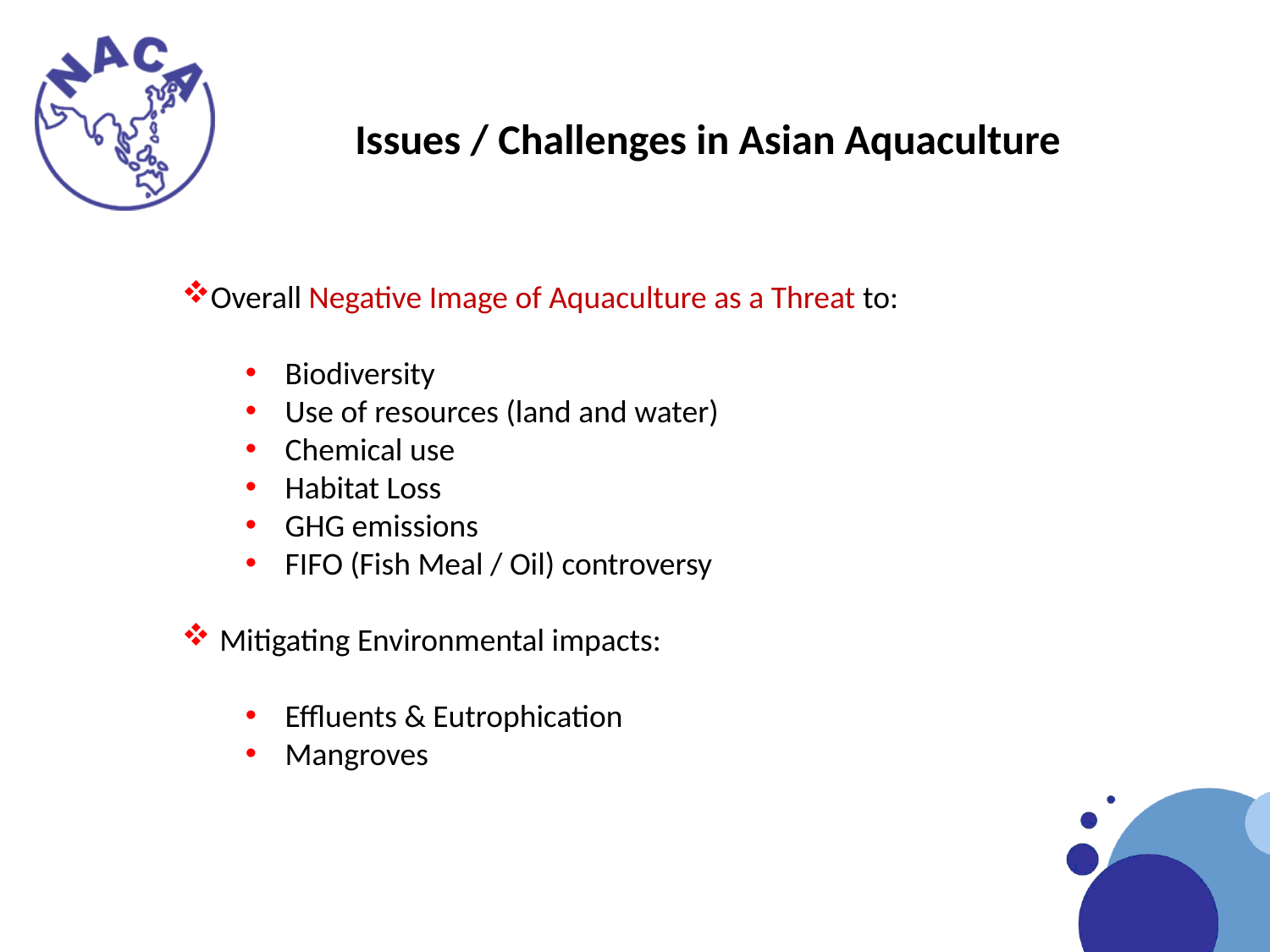

Issues / Challenges in Asian Aquaculture

Overall Negative Image of Aquaculture as a Threat to:

Biodiversity
Use of resources (land and water)
Chemical use
Habitat Loss
GHG emissions
FIFO (Fish Meal / Oil) controversy

 Mitigating Environmental impacts:

Effluents & Eutrophication
Mangroves